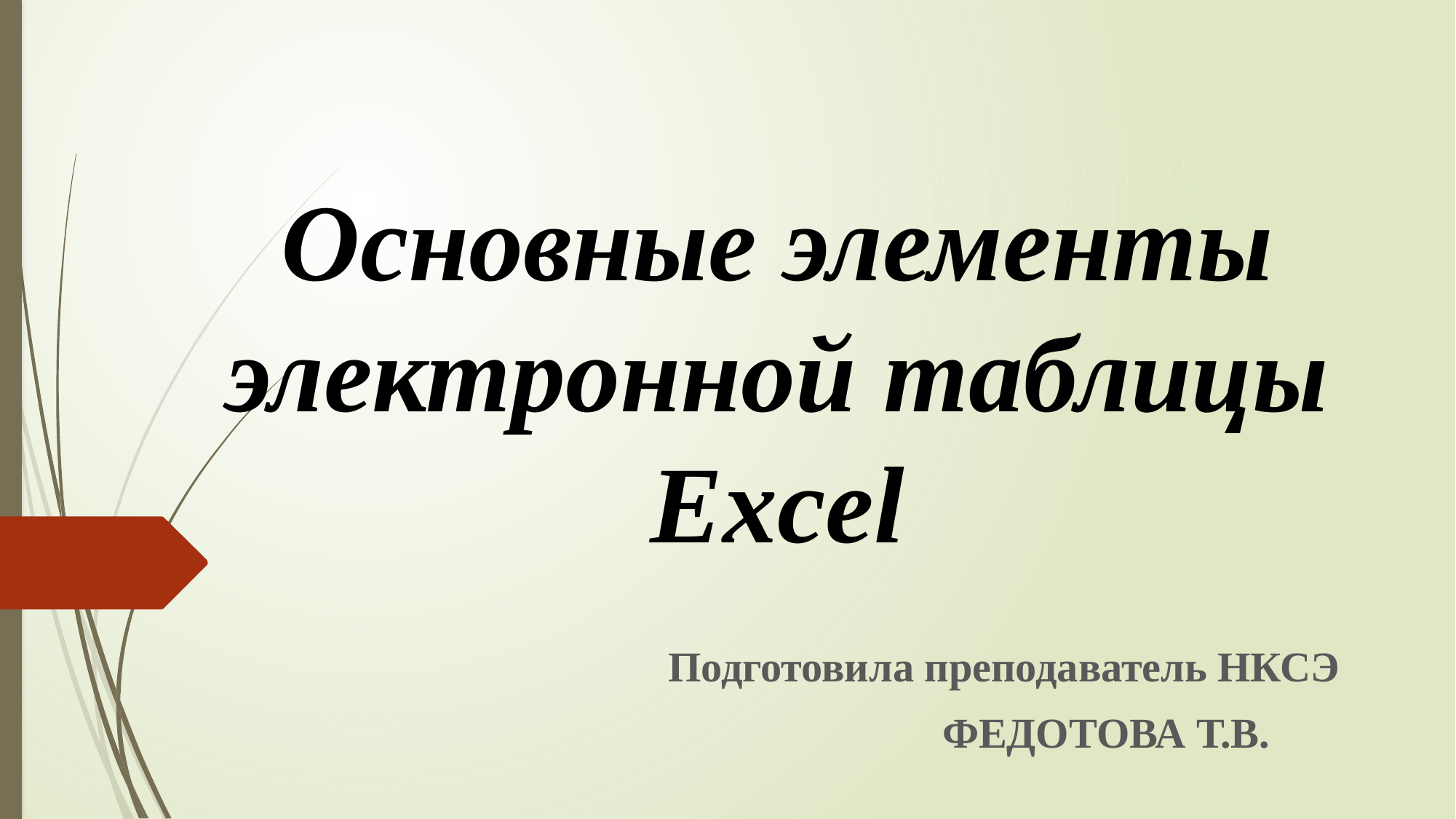

# Основные элементы электронной таблицы Excel
                                 Подготовила преподаватель НКСЭ
                                                           ФЕДОТОВА Т.В.